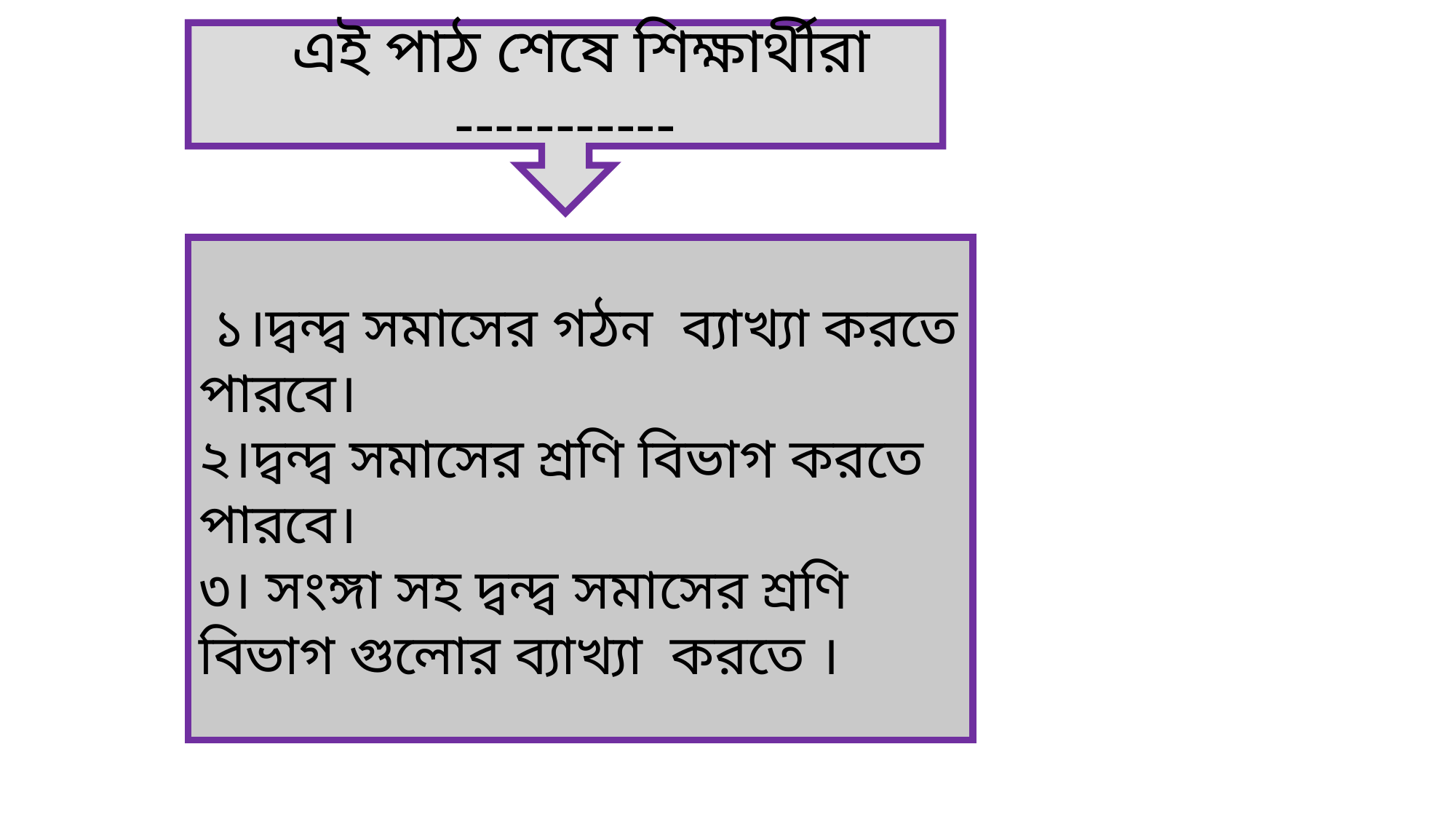

এই পাঠ শেষে শিক্ষার্থীরা -----------
 ১।দ্বন্দ্ব সমাসের গঠন  ব্যাখ্যা করতে পারবে।
২।দ্বন্দ্ব সমাসের শ্রণি বিভাগ করতে পারবে।
৩। সংঙ্গা সহ দ্বন্দ্ব সমাসের শ্রণি বিভাগ গুলোর ব্যাখ্যা  করতে ।